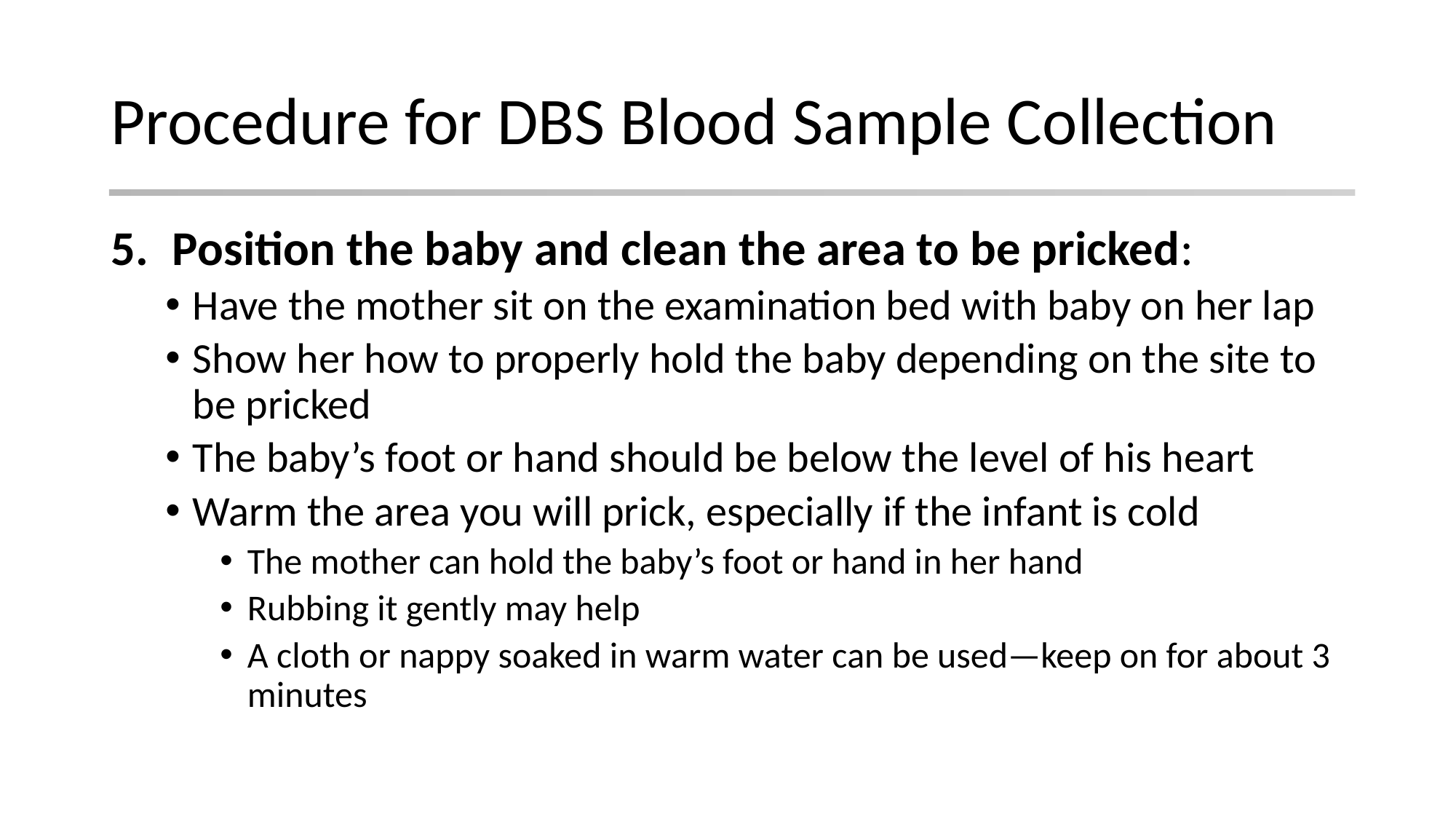

# Procedure for DBS Blood Sample Collection
Position the baby and clean the area to be pricked:
Have the mother sit on the examination bed with baby on her lap
Show her how to properly hold the baby depending on the site to be pricked
The baby’s foot or hand should be below the level of his heart
Warm the area you will prick, especially if the infant is cold
The mother can hold the baby’s foot or hand in her hand
Rubbing it gently may help
A cloth or nappy soaked in warm water can be used—keep on for about 3 minutes